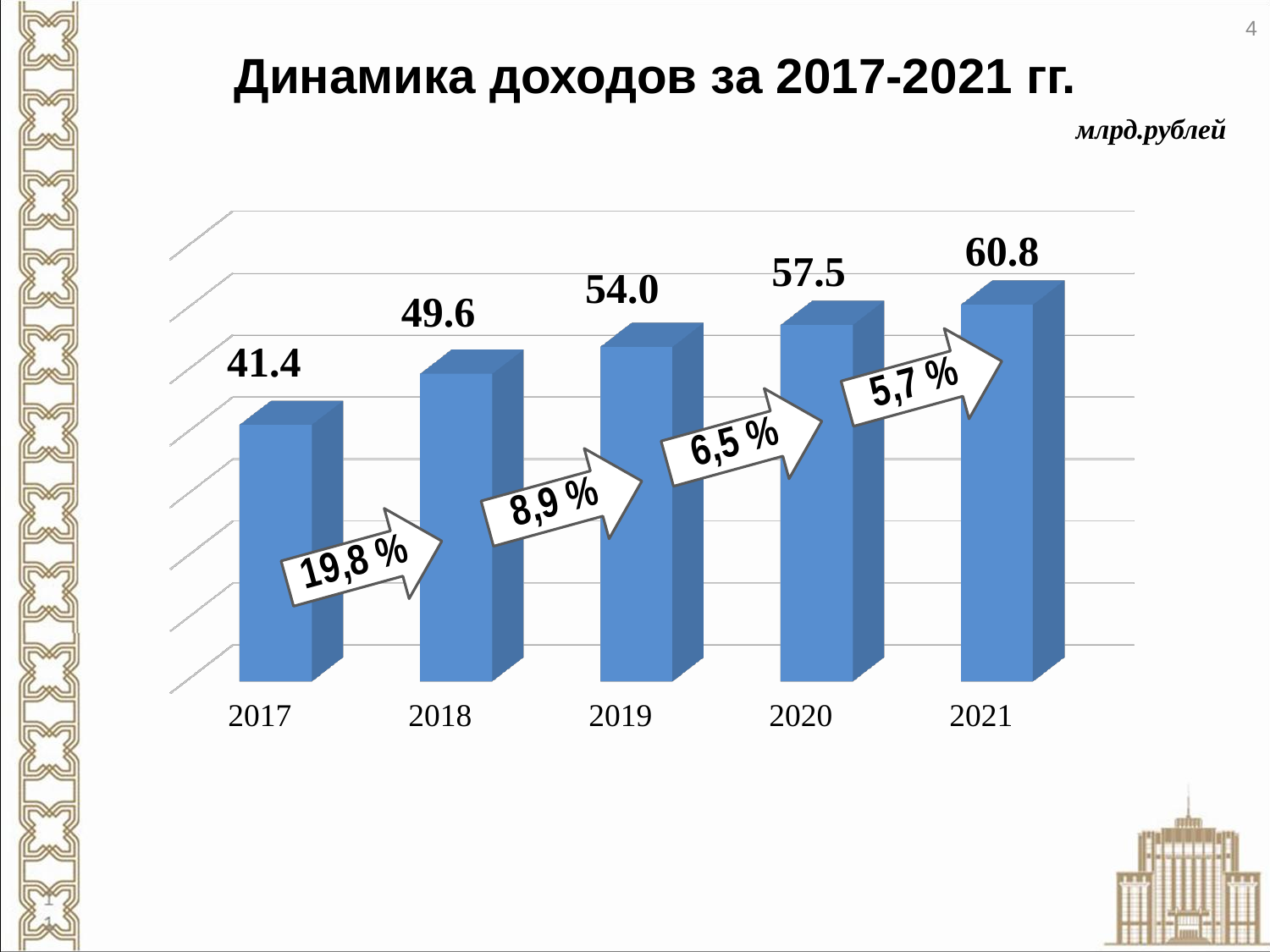

# Динамика доходов за 2017-2021 гг.
4
млрд.рублей

[unsupported chart]